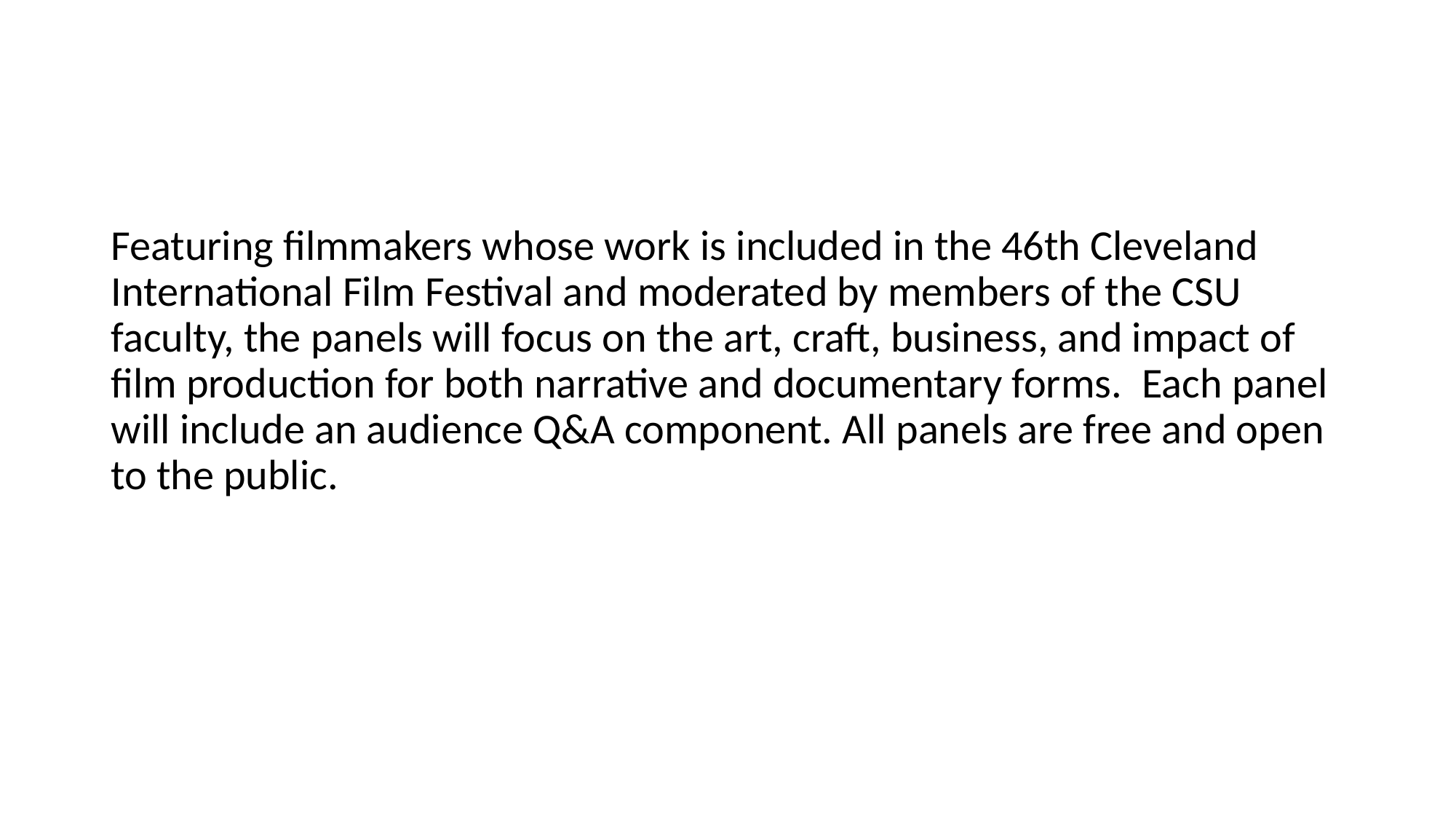

Featuring filmmakers whose work is included in the 46th Cleveland International Film Festival and moderated by members of the CSU faculty, the panels will focus on the art, craft, business, and impact of film production for both narrative and documentary forms.  Each panel will include an audience Q&A component. All panels are free and open to the public.